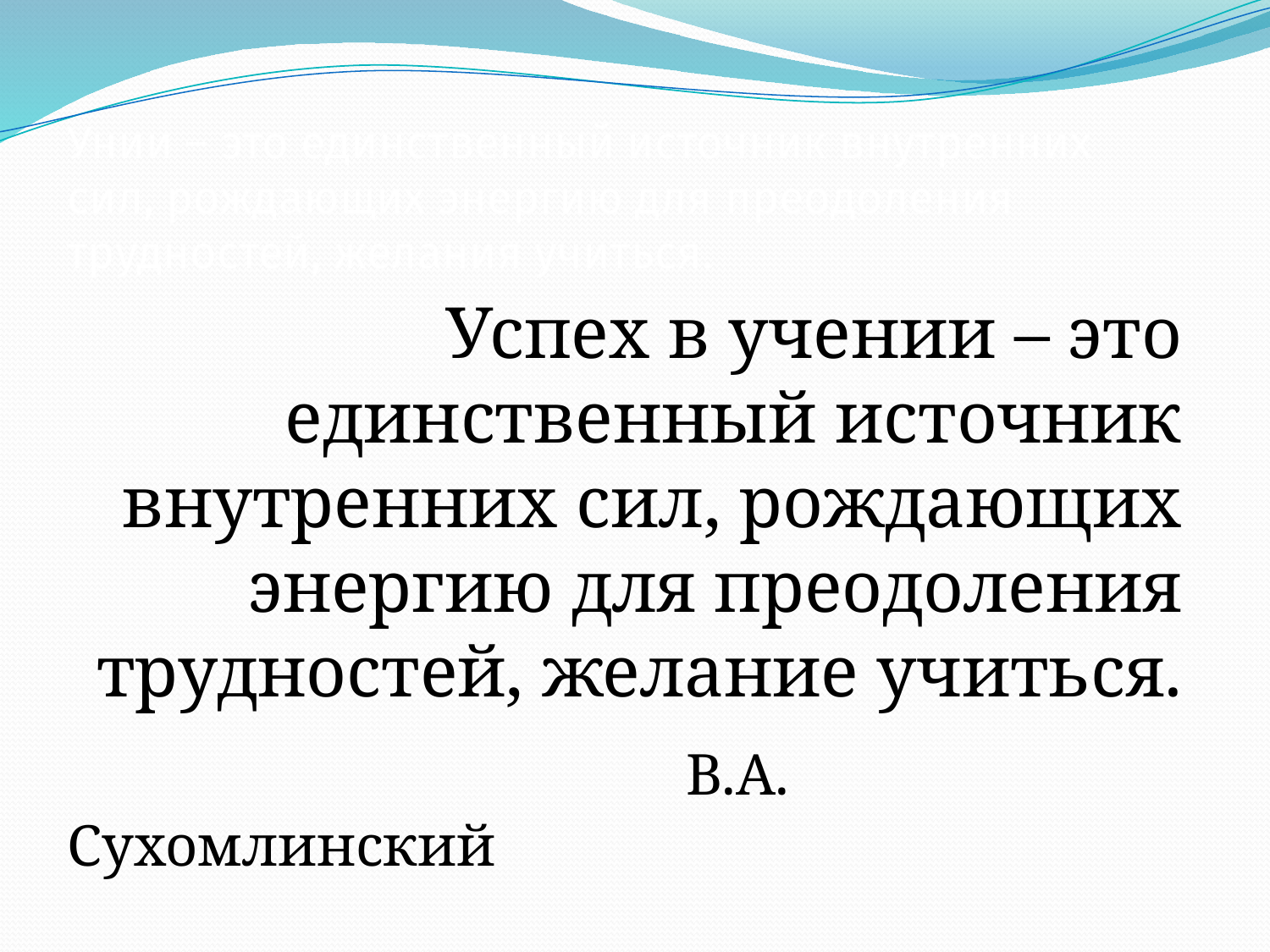

Унии – это единственный источник внутренних сил, рождающих энергию для преодоления трудностей, желания учиться.
Успех в учении – это единственный источник внутренних сил, рождающих энергию для преодоления трудностей, желание учиться.
   				      В.А. Сухомлинский